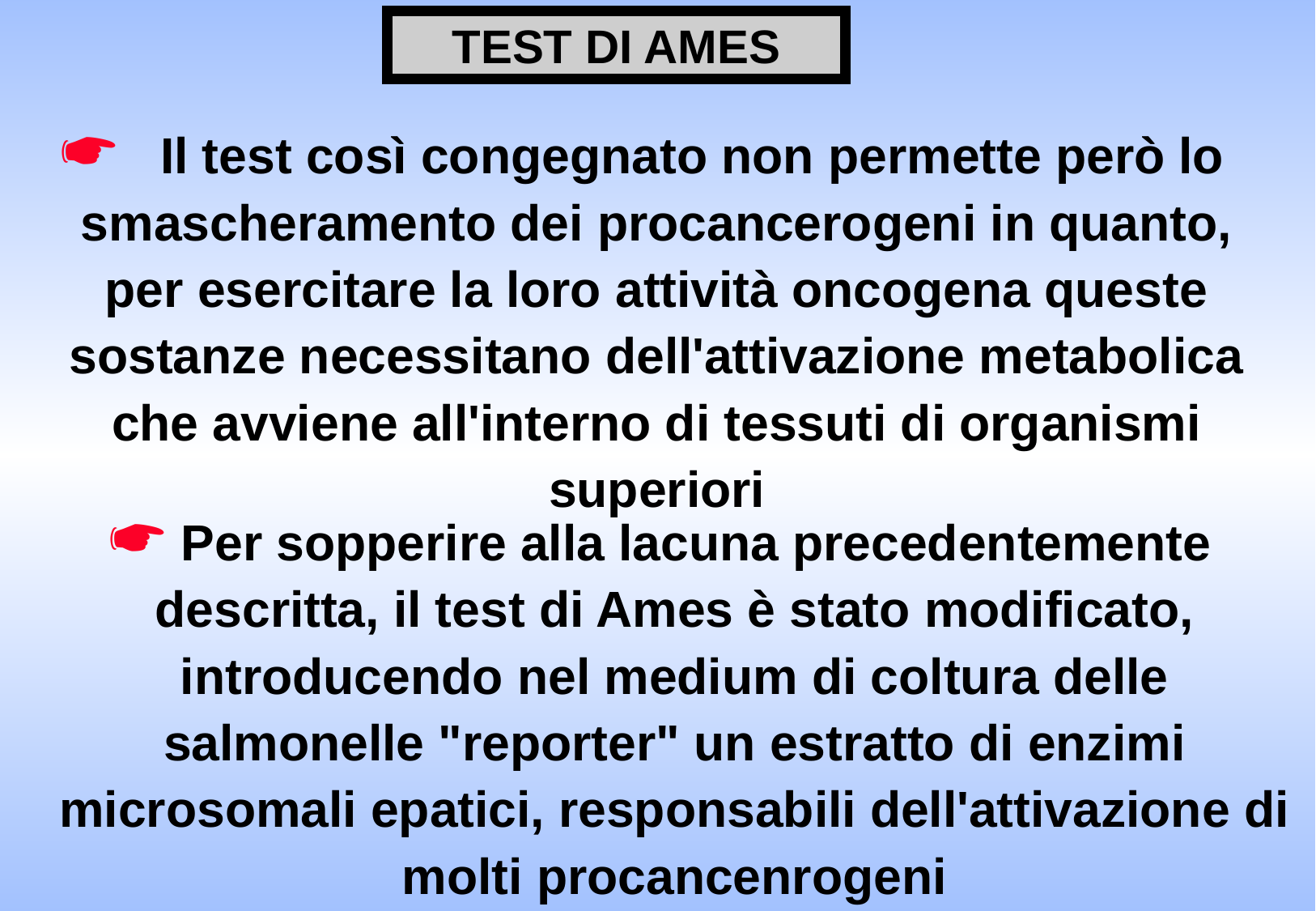

TEST DI AMES
   Il test così congegnato non permette però lo smascheramento dei procancerogeni in quanto, per esercitare la loro attività oncogena queste sostanze necessitano dell'attivazione metabolica che avviene all'interno di tessuti di organismi superiori
 Per sopperire alla lacuna precedentemente descritta, il test di Ames è stato modificato, introducendo nel medium di coltura delle salmonelle "reporter" un estratto di enzimi microsomali epatici, responsabili dell'attivazione di molti procancenrogeni